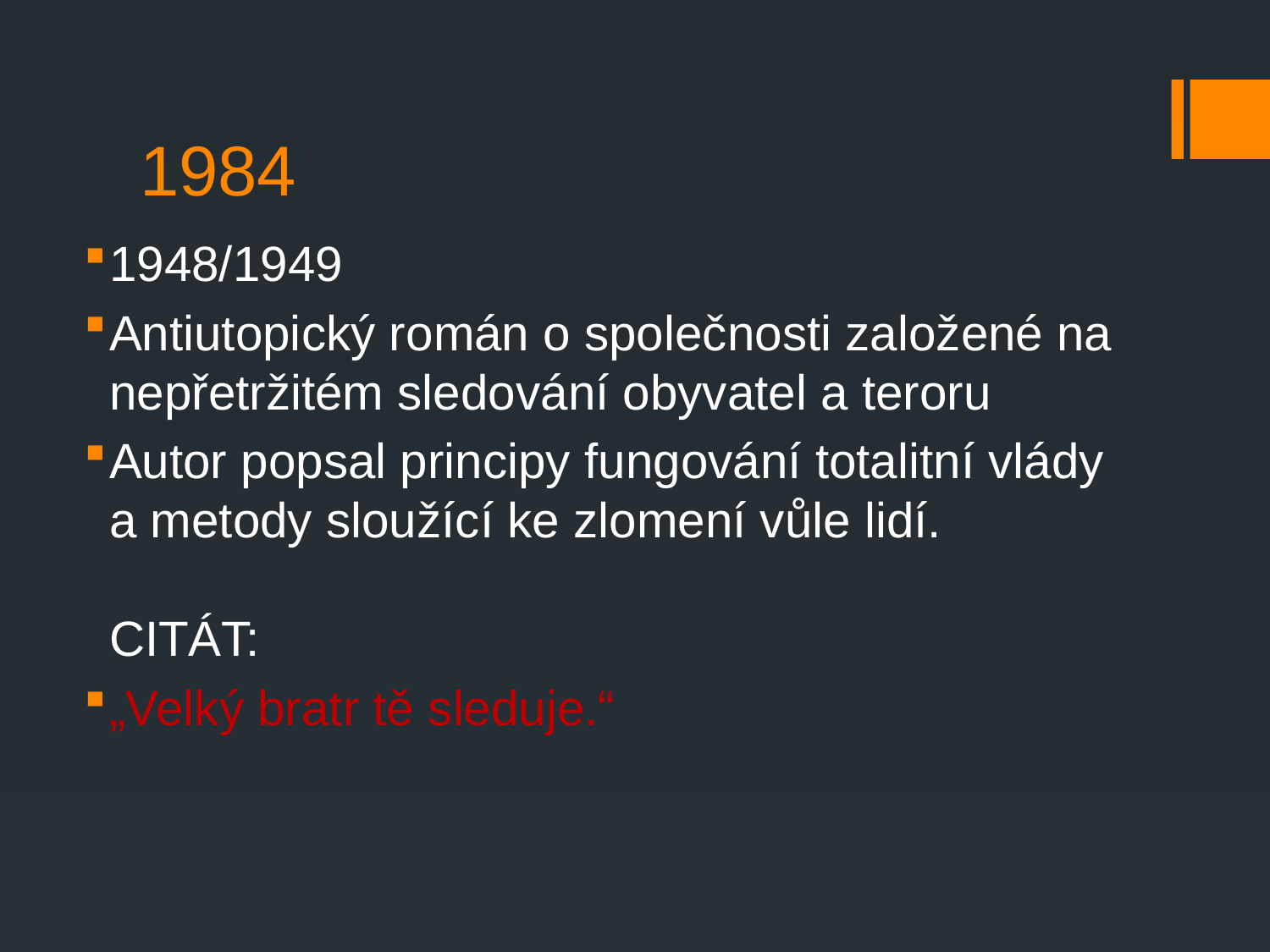

# 1984
1948/1949
Antiutopický román o společnosti založené na nepřetržitém sledování obyvatel a teroru
Autor popsal principy fungování totalitní vlády a metody sloužící ke zlomení vůle lidí.
CITÁT:
„Velký bratr tě sleduje.“